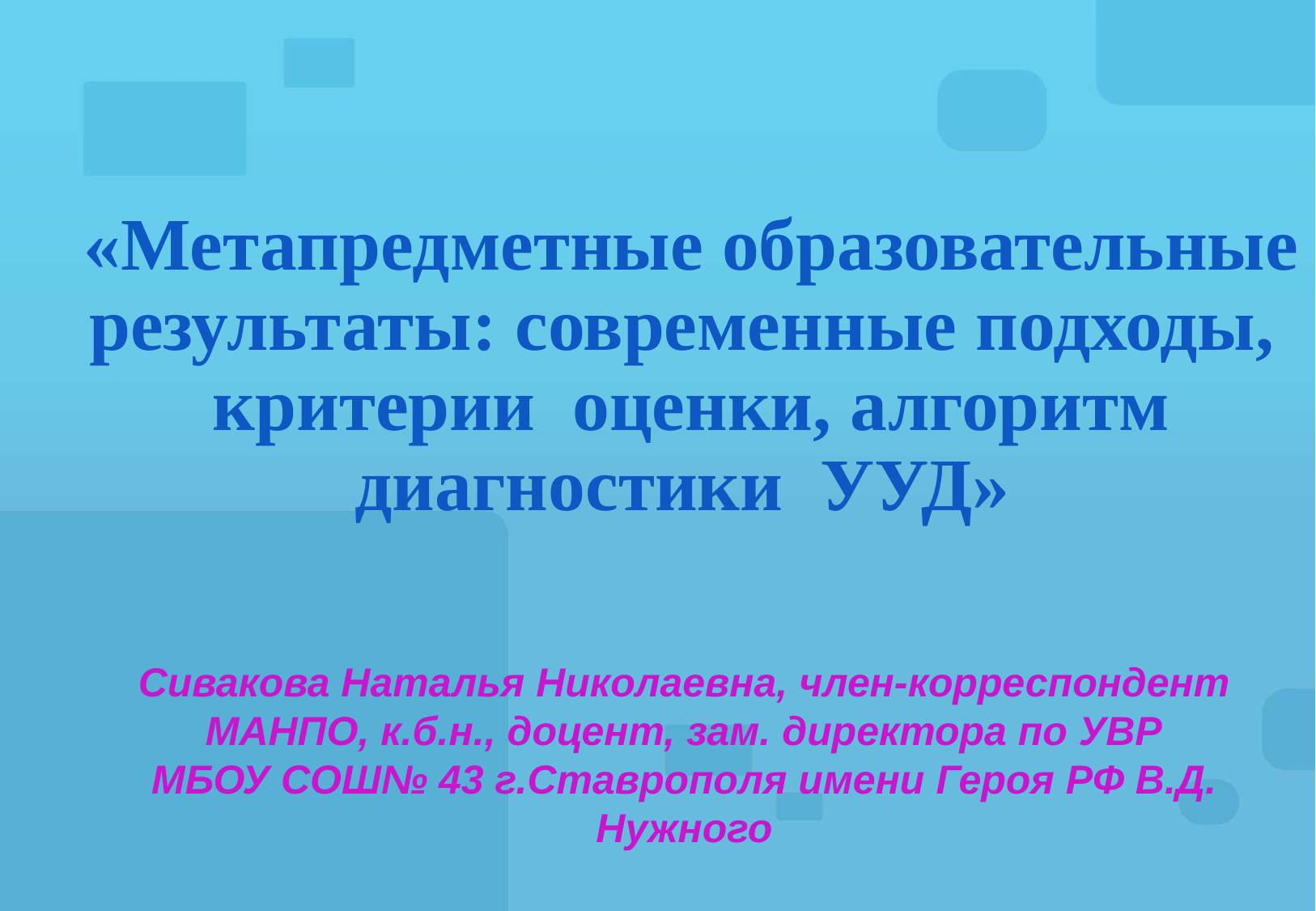

# «Метапредметные образовательные результаты: современные подходы,  критерии  оценки, алгоритм диагностики  УУД»
Сивакова Наталья Николаевна, член-корреспондент МАНПО, к.б.н., доцент, зам. директора по УВР
МБОУ СОШ№ 43 г.Ставрополя имени Героя РФ В.Д. Нужного